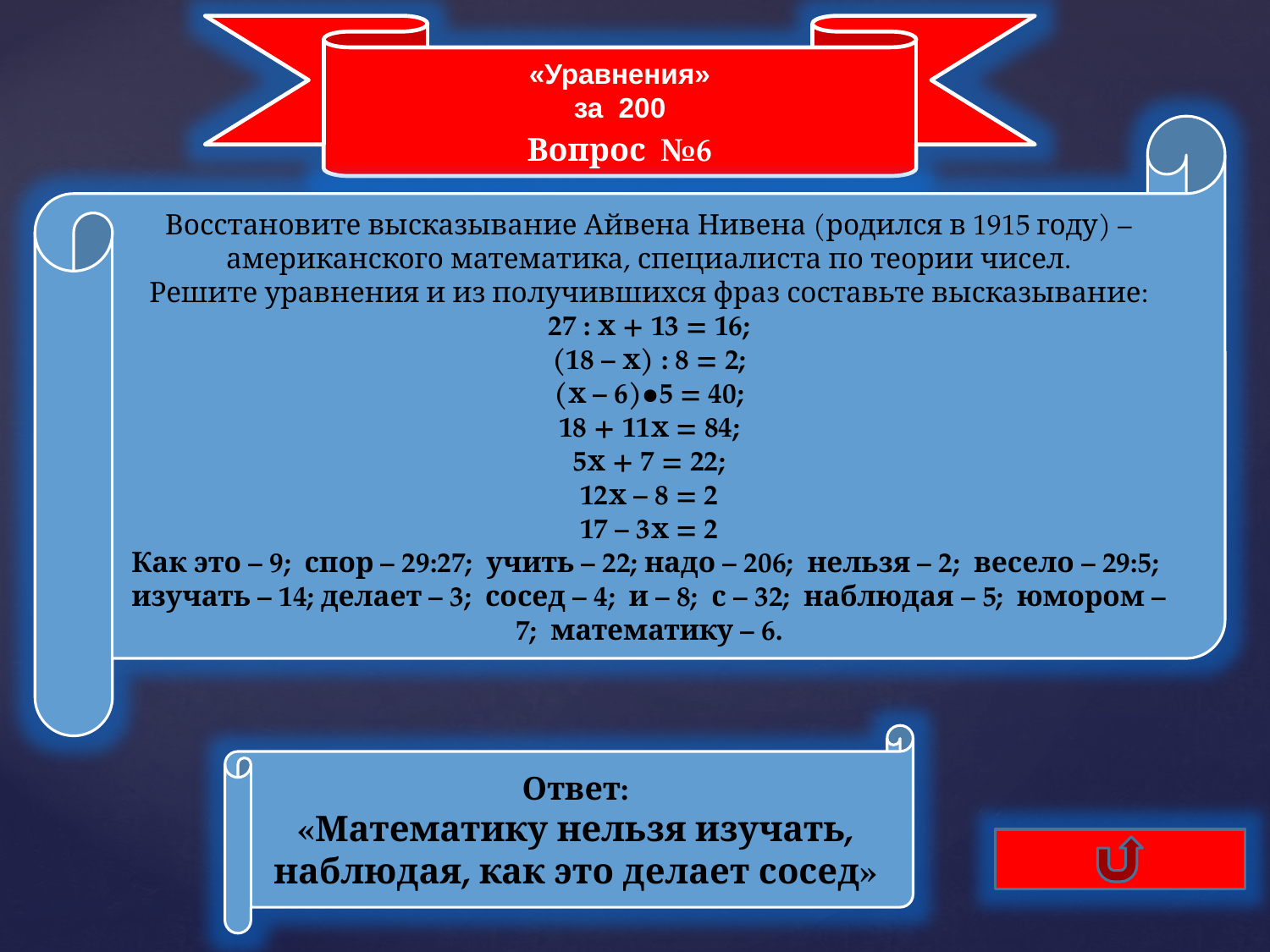

«Уравнения»
за  200

Вопрос  №6
Восстановите высказывание Айвена Нивена (родился в 1915 году) – американского математика, специалиста по теории чисел.
Решите уравнения и из получившихся фраз составьте высказывание:
27 : х + 13 = 16;
(18 – х) : 8 = 2;
(х – 6)•5 = 40;
18 + 11х = 84;
5х + 7 = 22;
12х – 8 = 2
17 – 3х = 2
Как это – 9;  спор – 29:27;  учить – 22; надо – 206;  нельзя – 2;  весело – 29:5;  изучать – 14; делает – 3;  сосед – 4;  и – 8;  с – 32;  наблюдая – 5;  юмором – 7;  математику – 6.
Ответ:
«Математику нельзя изучать, наблюдая, как это делает сосед»